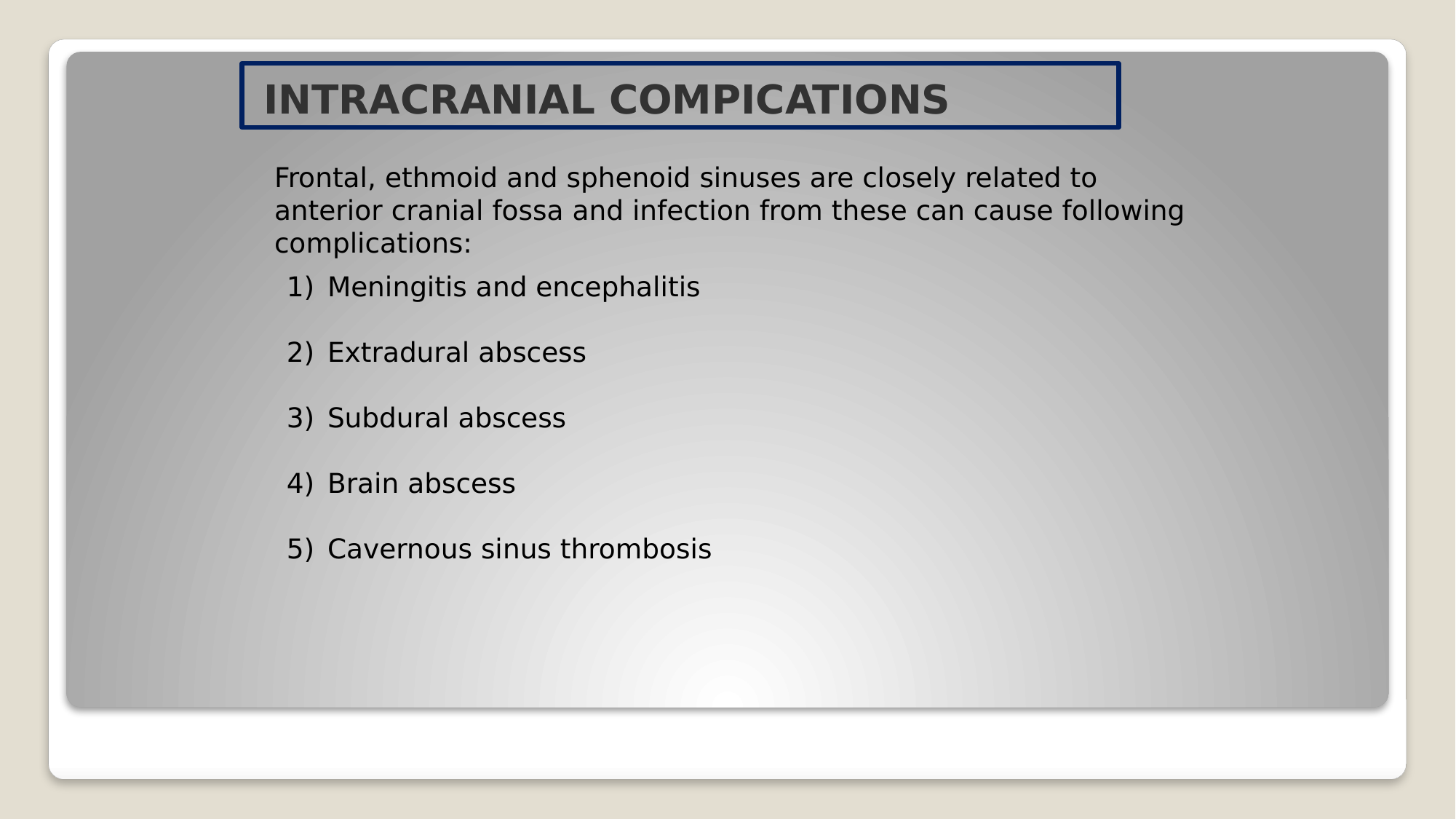

INTRACRANIAL COMPICATIONS
Frontal, ethmoid and sphenoid sinuses are closely related to anterior cranial fossa and infection from these can cause following complications:
Meningitis and encephalitis

Extradural abscess

Subdural abscess

Brain abscess

Cavernous sinus thrombosis